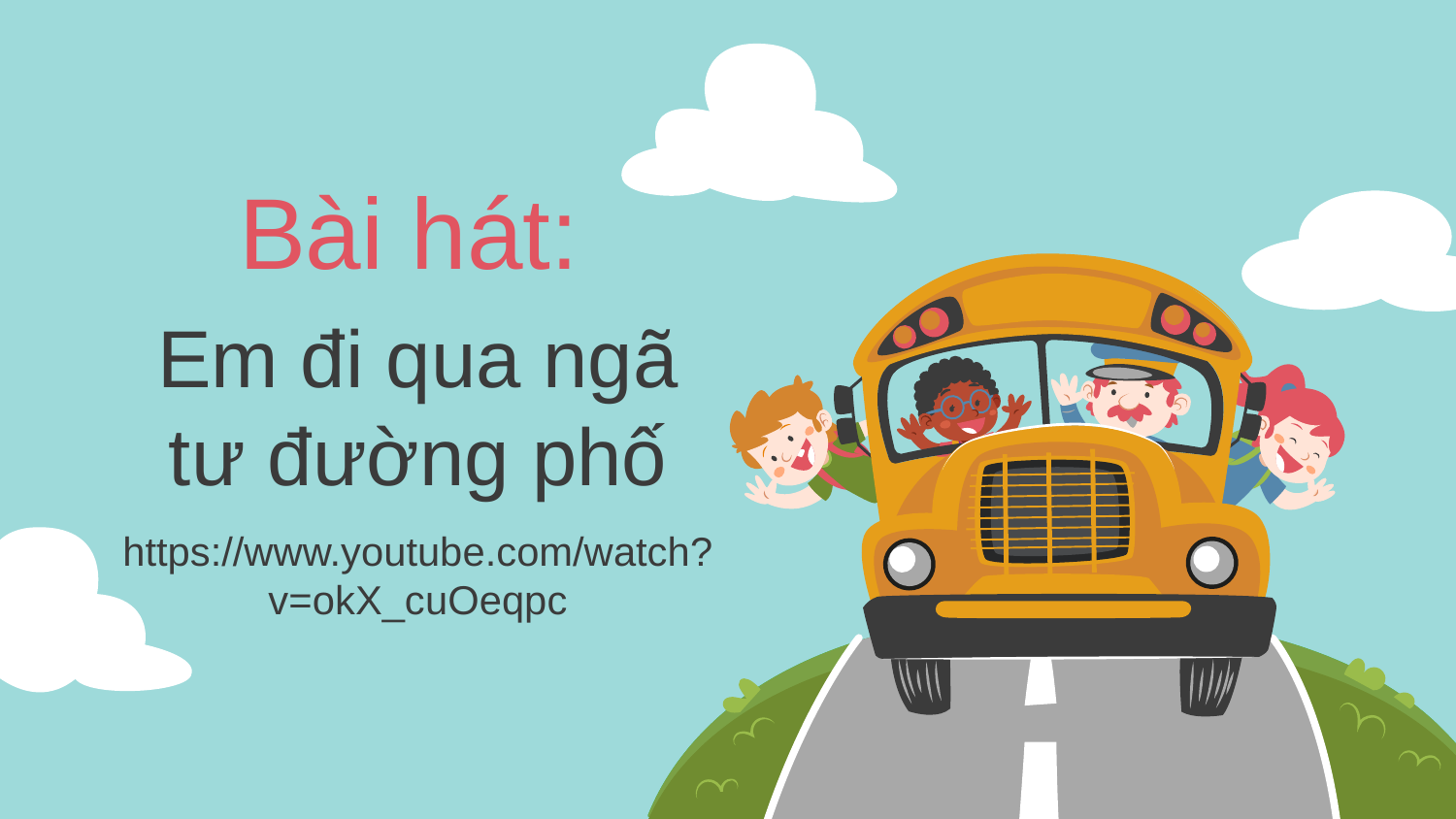

# Bài hát:

Em đi qua ngã tư đường phố
https://www.youtube.com/watch?v=okX_cuOeqpc